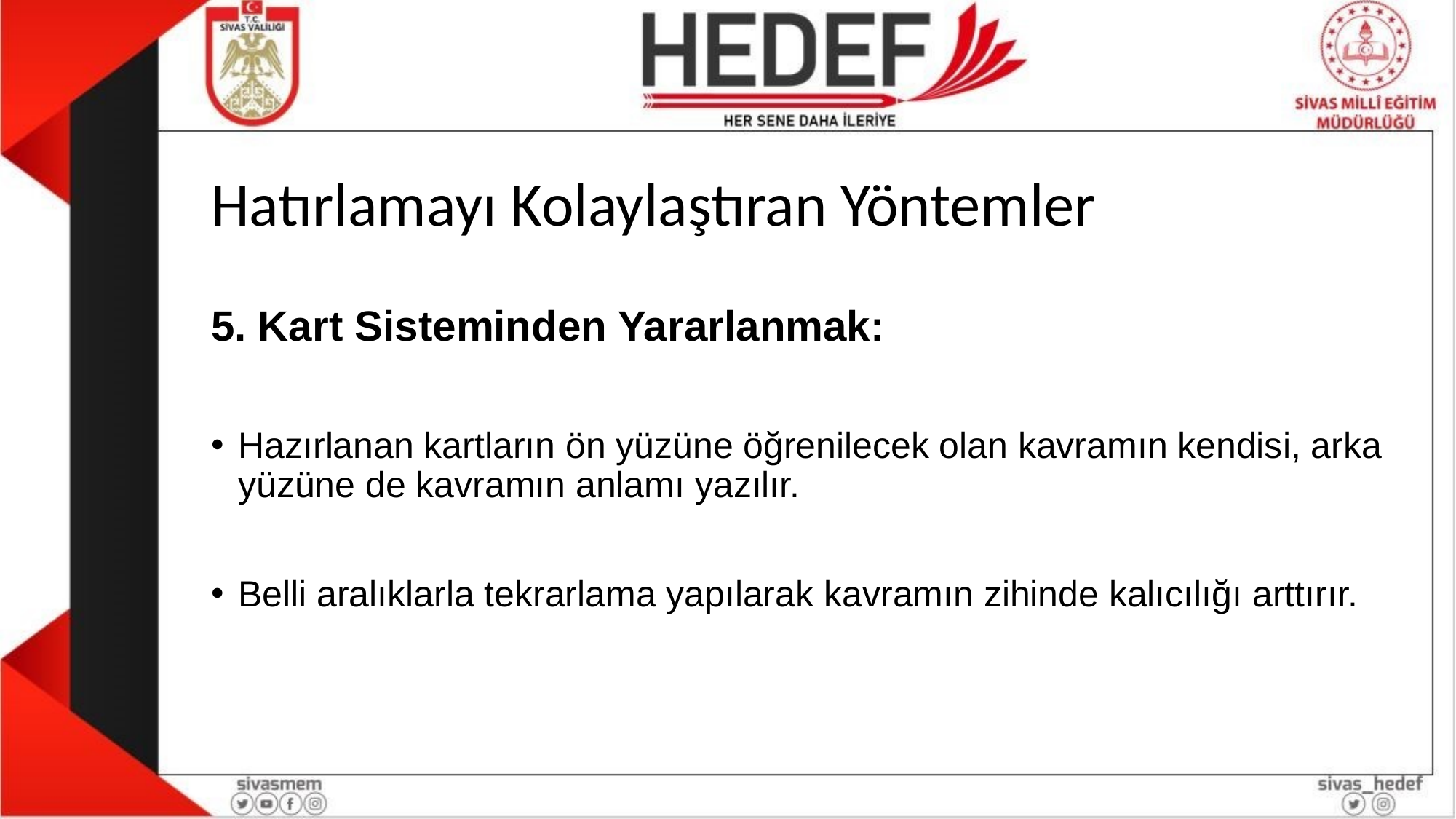

# Hatırlamayı Kolaylaştıran Yöntemler
5. Kart Sisteminden Yararlanmak:

Hazırlanan kartların ön yüzüne öğrenilecek olan kavramın kendisi, arka yüzüne de kavramın anlamı yazılır.

Belli aralıklarla tekrarlama yapılarak kavramın zihinde kalıcılığı arttırır.